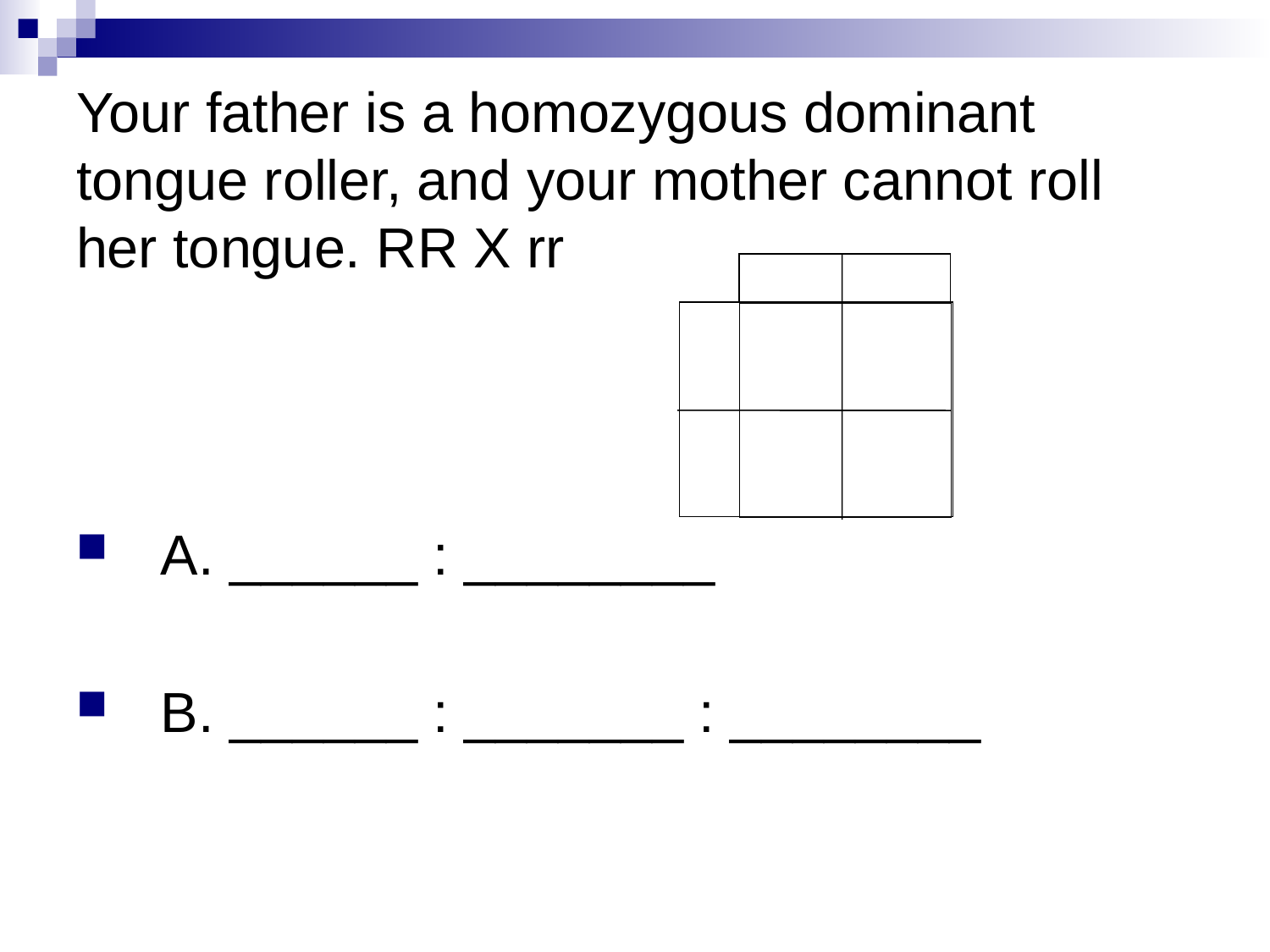

# Your father is a homozygous dominant tongue roller, and your mother cannot roll her tongue. RR X rr

A. ______ : ________

B. ______ : _______ : ________